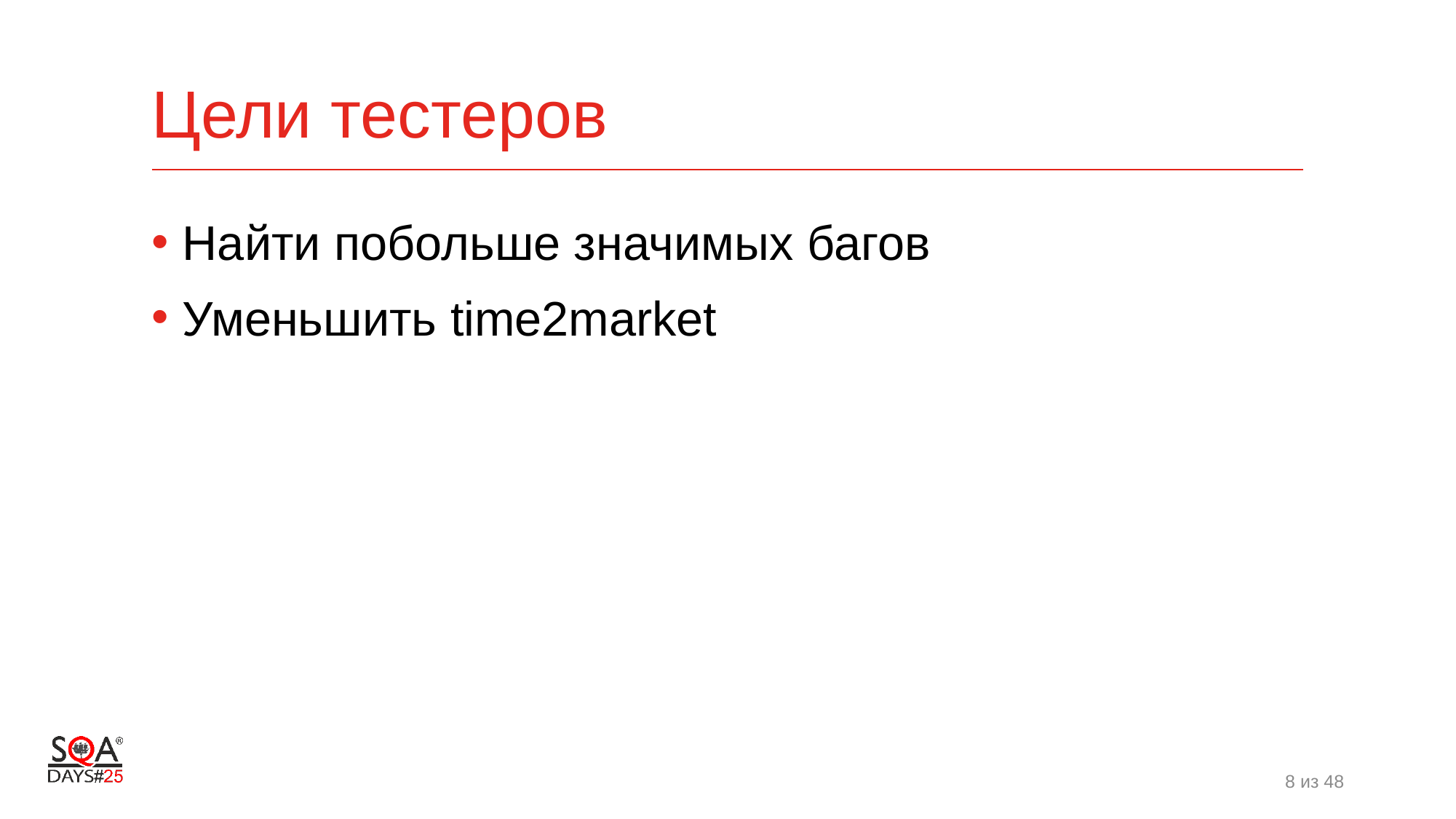

# Цели тестеров
Найти побольше значимых багов
Уменьшить time2market

8 из 48